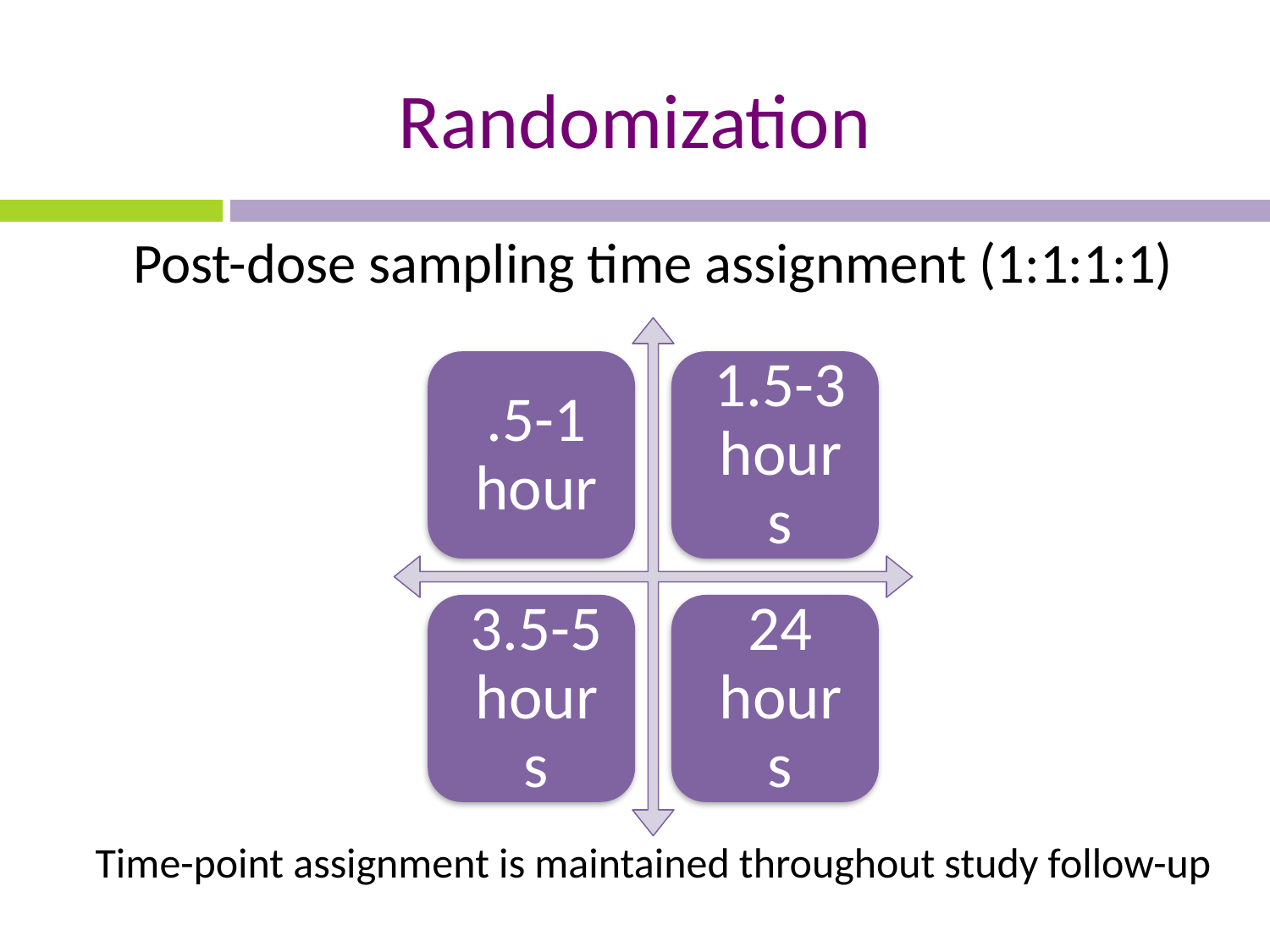

# Randomization
Post-dose sampling time assignment (1:1:1:1)

Time-point assignment is maintained throughout study follow-up
.5-1 hour
1.5-3 hours
3.5-5 hours
24 hours